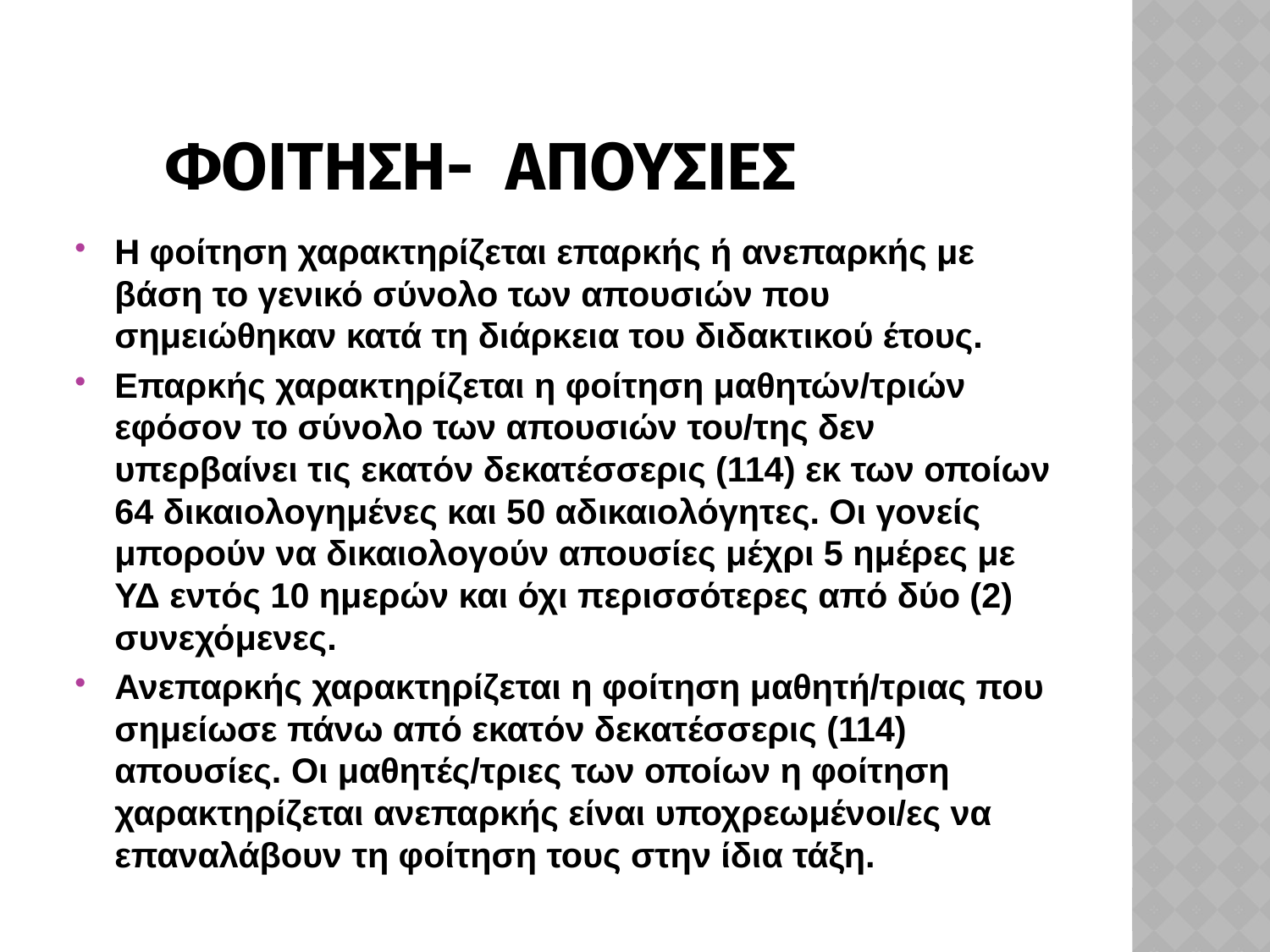

# ΦΟΙΤΗΣΗ-  ΑΠΟΥΣΙΕΣ
Η φοίτηση χαρακτηρίζεται επαρκής ή ανεπαρκής με βάση το γενικό σύνολο των απουσιών που σημειώθηκαν κατά τη διάρκεια του διδακτικού έτους.
Επαρκής χαρακτηρίζεται η φοίτηση μαθητών/τριών εφόσον το σύνολο των απουσιών του/της δεν υπερβαίνει τις εκατόν δεκατέσσερις (114) εκ των οποίων 64 δικαιολογημένες και 50 αδικαιολόγητες. Οι γονείς μπορούν να δικαιολογούν απουσίες μέχρι 5 ημέρες με ΥΔ εντός 10 ημερών και όχι περισσότερες από δύο (2) συνεχόμενες.
Ανεπαρκής χαρακτηρίζεται η φοίτηση μαθητή/τριας που σημείωσε πάνω από εκατόν δεκατέσσερις (114) απουσίες. Οι μαθητές/τριες των οποίων η φοίτηση χαρακτηρίζεται ανεπαρκής είναι υποχρεωμένοι/ες να επαναλάβουν τη φοίτηση τους στην ίδια τάξη.